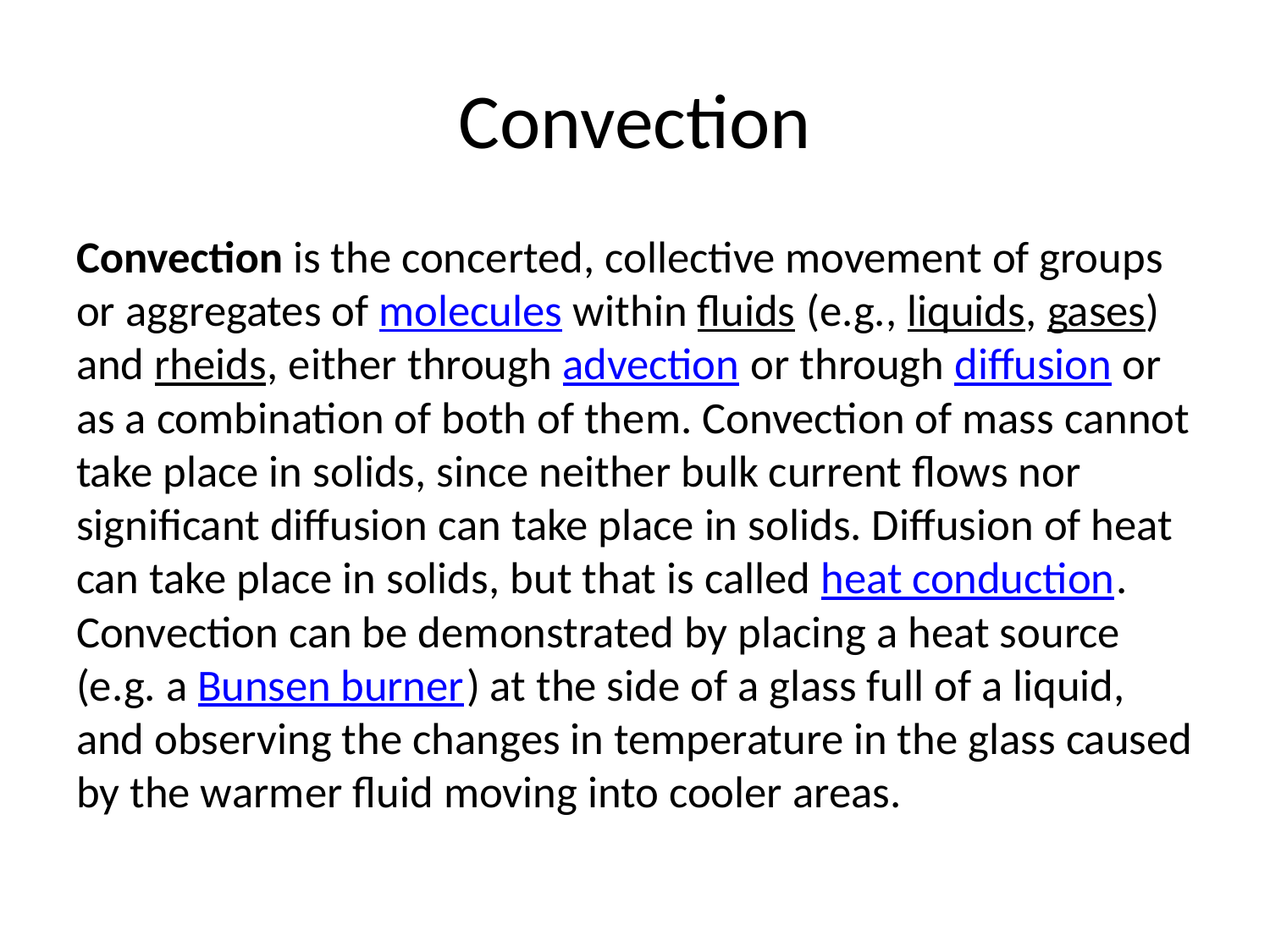

# Convection
Convection is the concerted, collective movement of groups or aggregates of molecules within fluids (e.g., liquids, gases) and rheids, either through advection or through diffusion or as a combination of both of them. Convection of mass cannot take place in solids, since neither bulk current flows nor significant diffusion can take place in solids. Diffusion of heat can take place in solids, but that is called heat conduction. Convection can be demonstrated by placing a heat source (e.g. a Bunsen burner) at the side of a glass full of a liquid, and observing the changes in temperature in the glass caused by the warmer fluid moving into cooler areas.